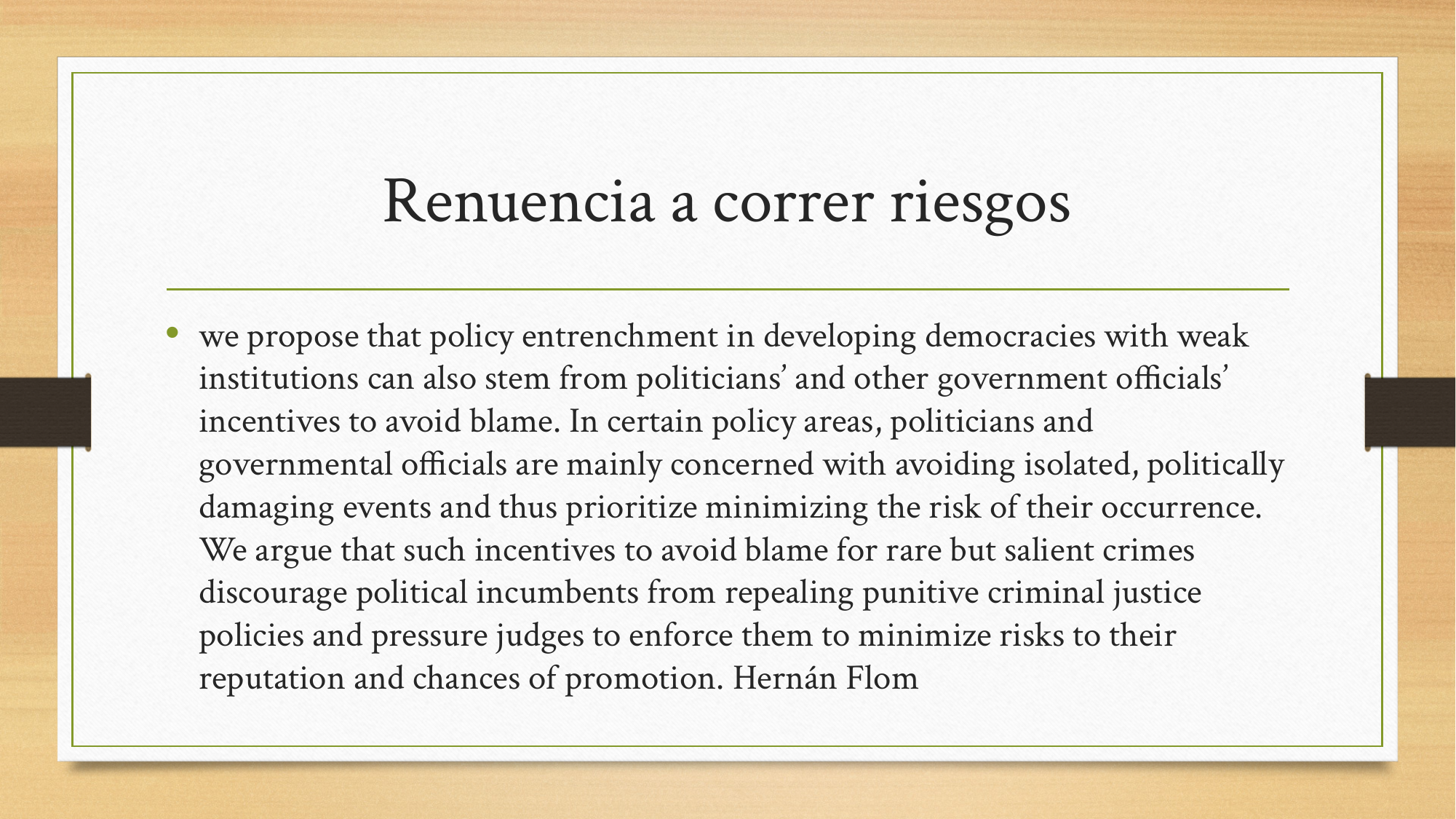

# Renuencia a correr riesgos
we propose that policy entrenchment in developing democracies with weak institutions can also stem from politicians’ and other government officials’ incentives to avoid blame. In certain policy areas, politicians and governmental officials are mainly concerned with avoiding isolated, politically damaging events and thus prioritize minimizing the risk of their occurrence. We argue that such incentives to avoid blame for rare but salient crimes discourage political incumbents from repealing punitive criminal justice policies and pressure judges to enforce them to minimize risks to their reputation and chances of promotion. Hernán Flom